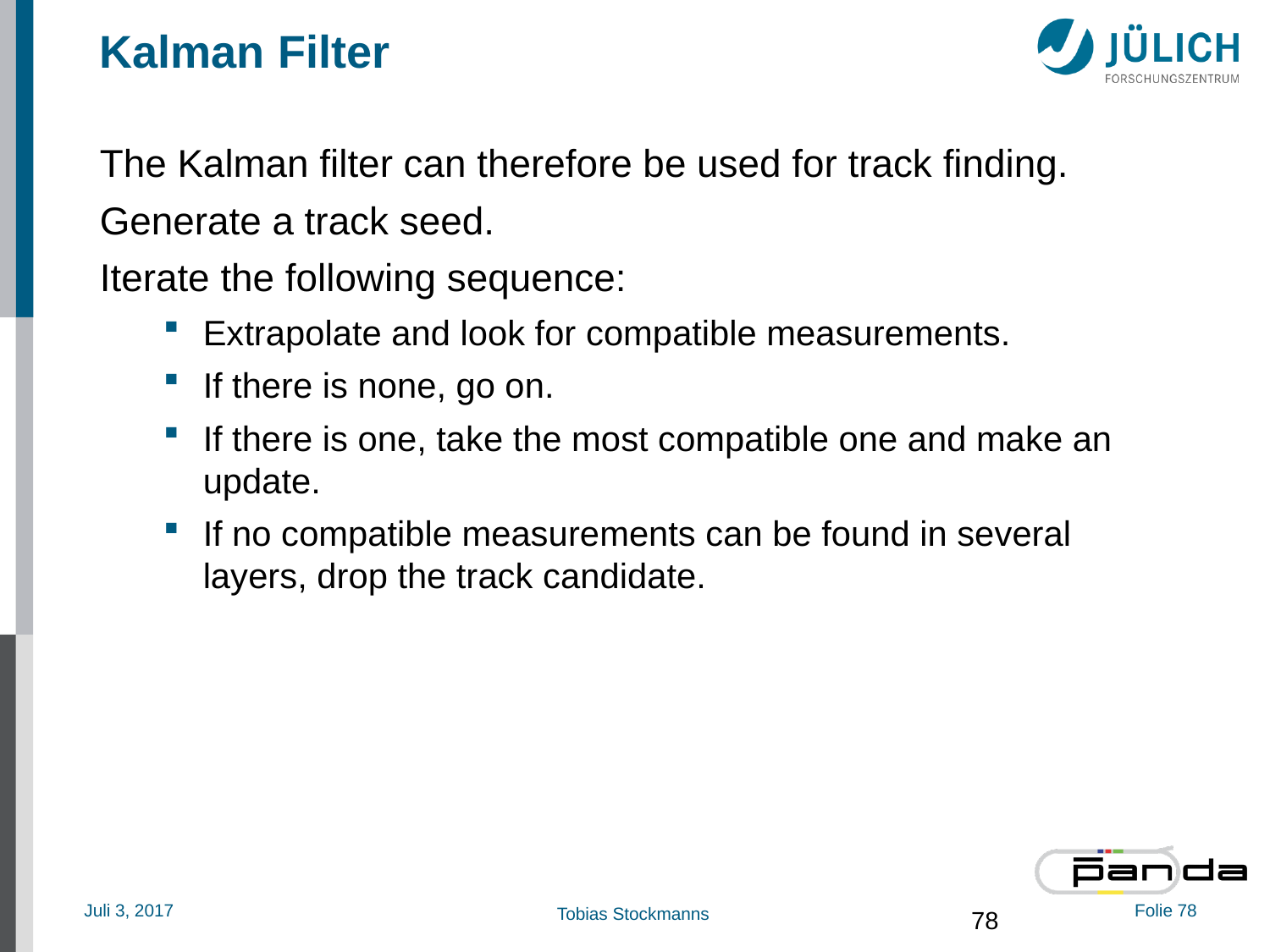

# Kalman Filter
The Kalman filter can therefore be used for track finding.
Generate a track seed.
Iterate the following sequence:
Extrapolate and look for compatible measurements.
If there is none, go on.
If there is one, take the most compatible one and make an update.
If no compatible measurements can be found in several layers, drop the track candidate.
78